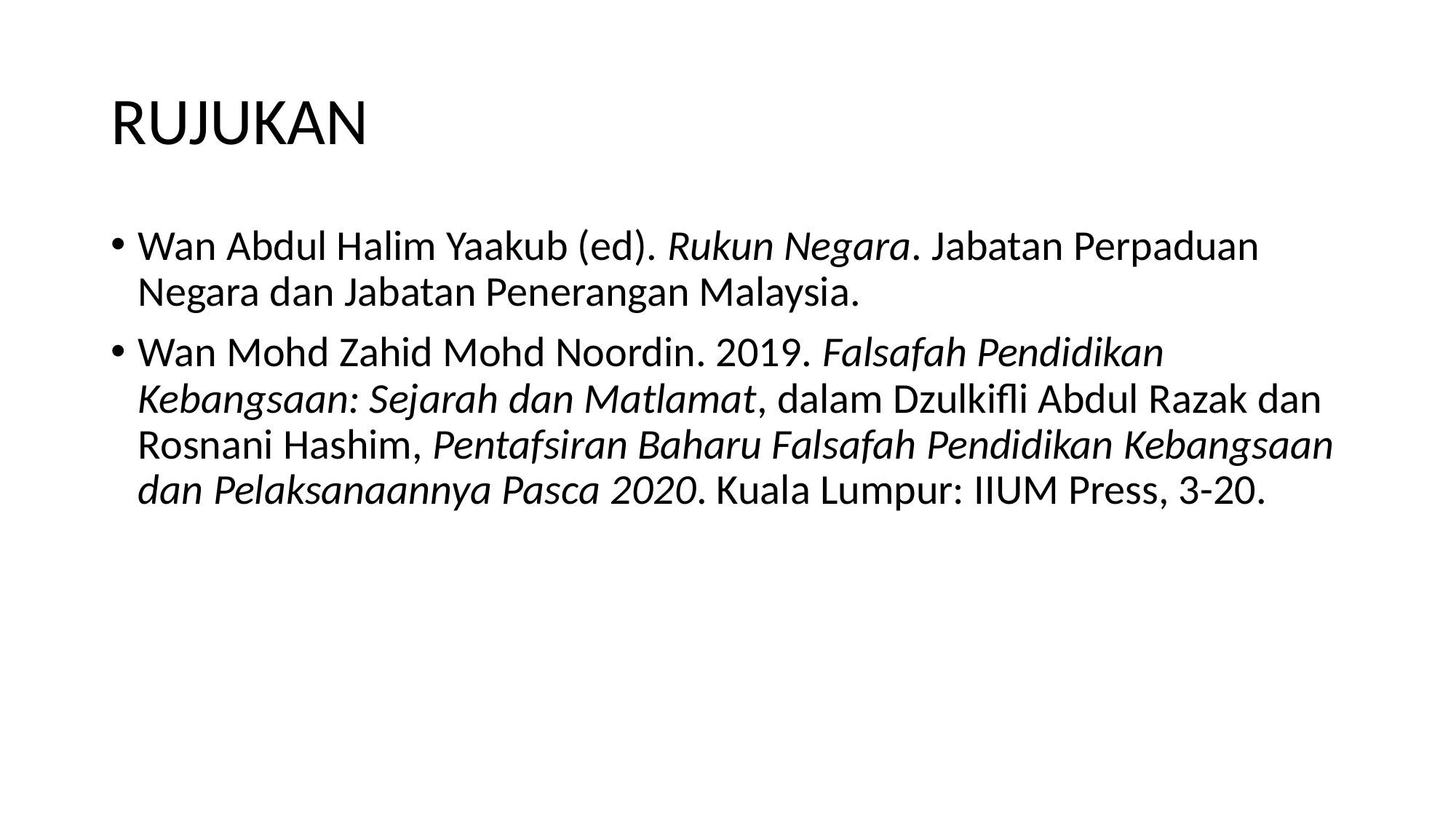

# RUJUKAN
Wan Abdul Halim Yaakub (ed). Rukun Negara. Jabatan Perpaduan Negara dan Jabatan Penerangan Malaysia.
Wan Mohd Zahid Mohd Noordin. 2019. Falsafah Pendidikan Kebangsaan: Sejarah dan Matlamat, dalam Dzulkifli Abdul Razak dan Rosnani Hashim, Pentafsiran Baharu Falsafah Pendidikan Kebangsaan dan Pelaksanaannya Pasca 2020. Kuala Lumpur: IIUM Press, 3-20.